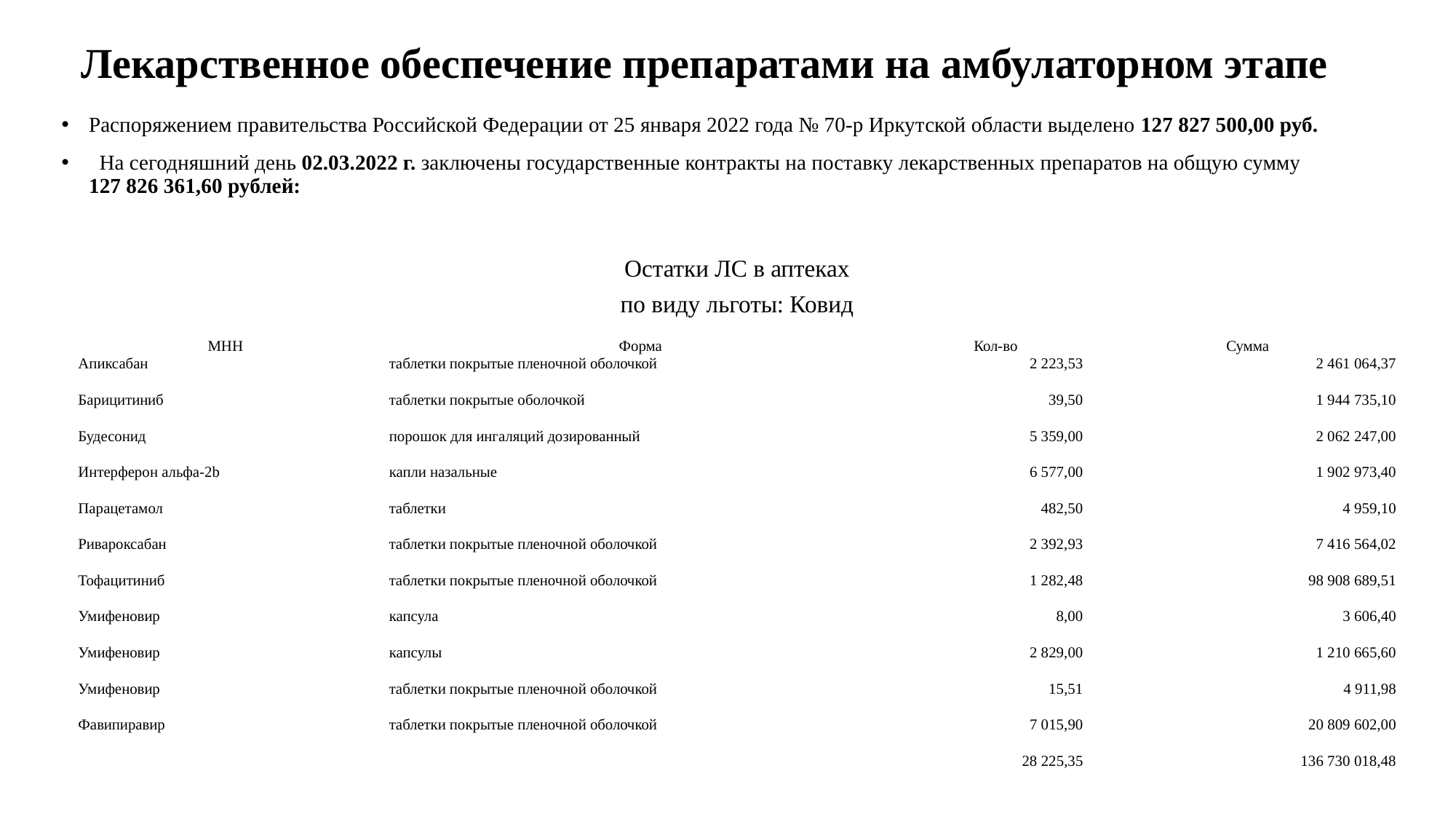

# Лекарственное обеспечение препаратами на амбулаторном этапе
Распоряжением правительства Российской Федерации от 25 января 2022 года № 70-р Иркутской области выделено 127 827 500,00 руб.
  На сегодняшний день 02.03.2022 г. заключены государственные контракты на поставку лекарственных препаратов на общую сумму 127 826 361,60 рублей:
| Остатки ЛС в аптеках |  |  |  |
| --- | --- | --- | --- |
| по виду льготы: Ковид |  |  |  |
| МНН | Форма | Кол-во | Сумма |
| Апиксабан | таблетки покрытые пленочной оболочкой | 2 223,53 | 2 461 064,37 |
| Барицитиниб | таблетки покрытые оболочкой | 39,50 | 1 944 735,10 |
| Будесонид | порошок для ингаляций дозированный | 5 359,00 | 2 062 247,00 |
| Интерферон альфа-2b | капли назальные | 6 577,00 | 1 902 973,40 |
| Парацетамол | таблетки | 482,50 | 4 959,10 |
| Ривароксабан | таблетки покрытые пленочной оболочкой | 2 392,93 | 7 416 564,02 |
| Тофацитиниб | таблетки покрытые пленочной оболочкой | 1 282,48 | 98 908 689,51 |
| Умифеновир | капсула | 8,00 | 3 606,40 |
| Умифеновир | капсулы | 2 829,00 | 1 210 665,60 |
| Умифеновир | таблетки покрытые пленочной оболочкой | 15,51 | 4 911,98 |
| Фавипиравир | таблетки покрытые пленочной оболочкой | 7 015,90 | 20 809 602,00 |
|  |  | 28 225,35 | 136 730 018,48 |